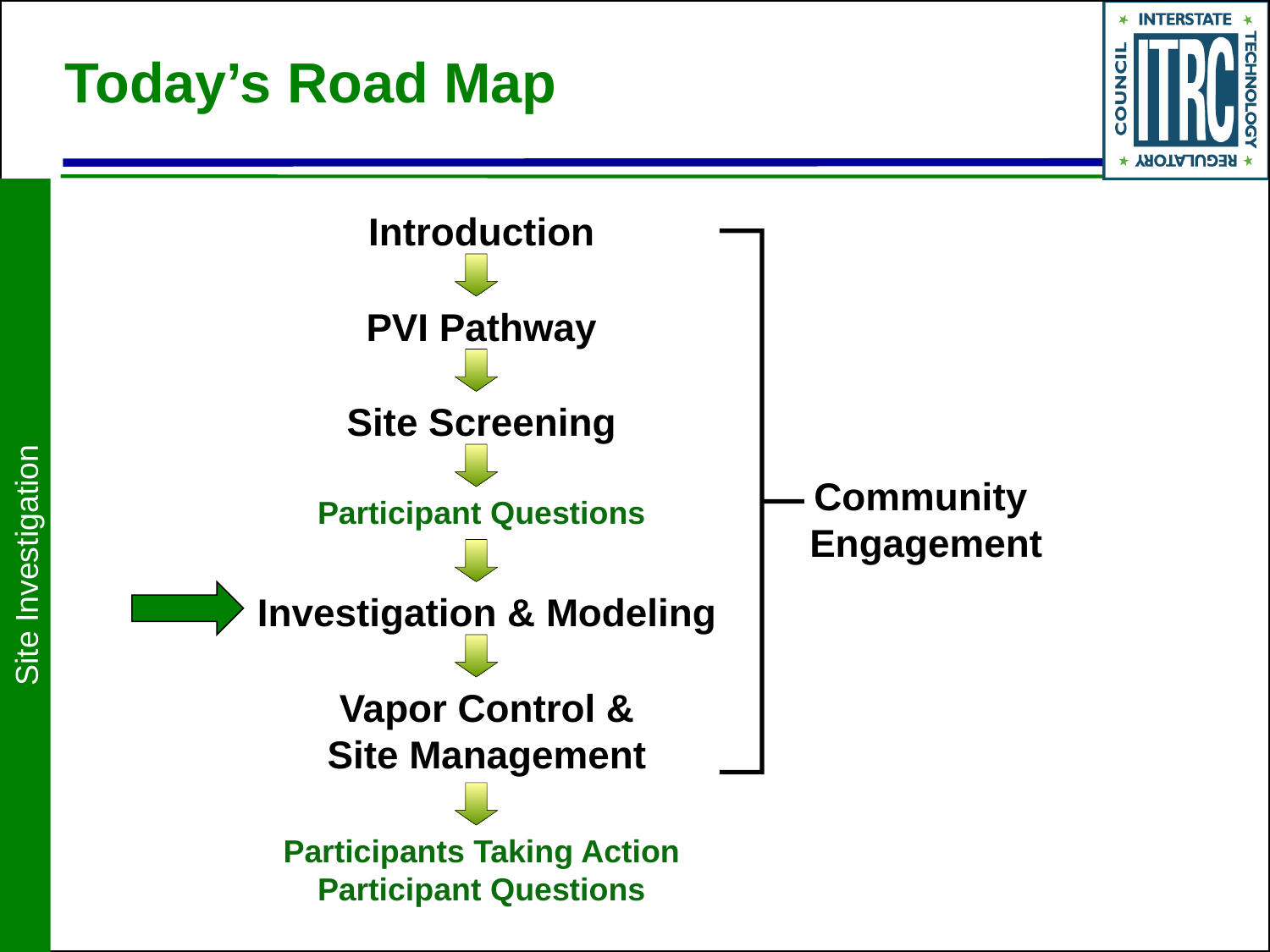

# Today’s Road Map
Introduction

PVI Pathway

Site Screening

Community
Engagement
Participant Questions

Investigation & Modeling

Vapor Control &
Site Management

Participants Taking Action
Participant Questions
Site Investigation